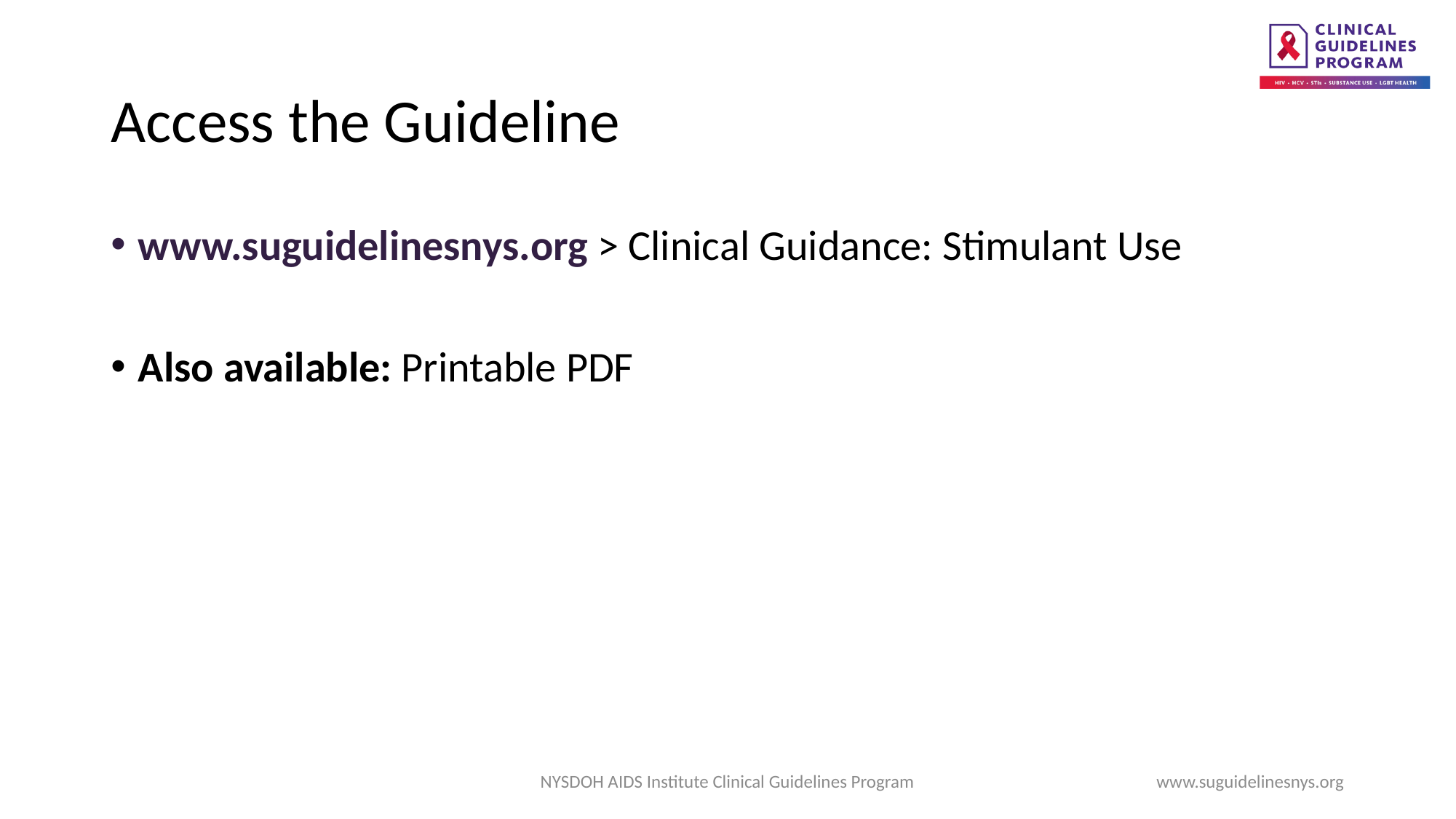

# Access the Guideline
www.suguidelinesnys.org > Clinical Guidance: Stimulant Use

Also available: Printable PDF
NYSDOH AIDS Institute Clinical Guidelines Program
www.suguidelinesnys.org